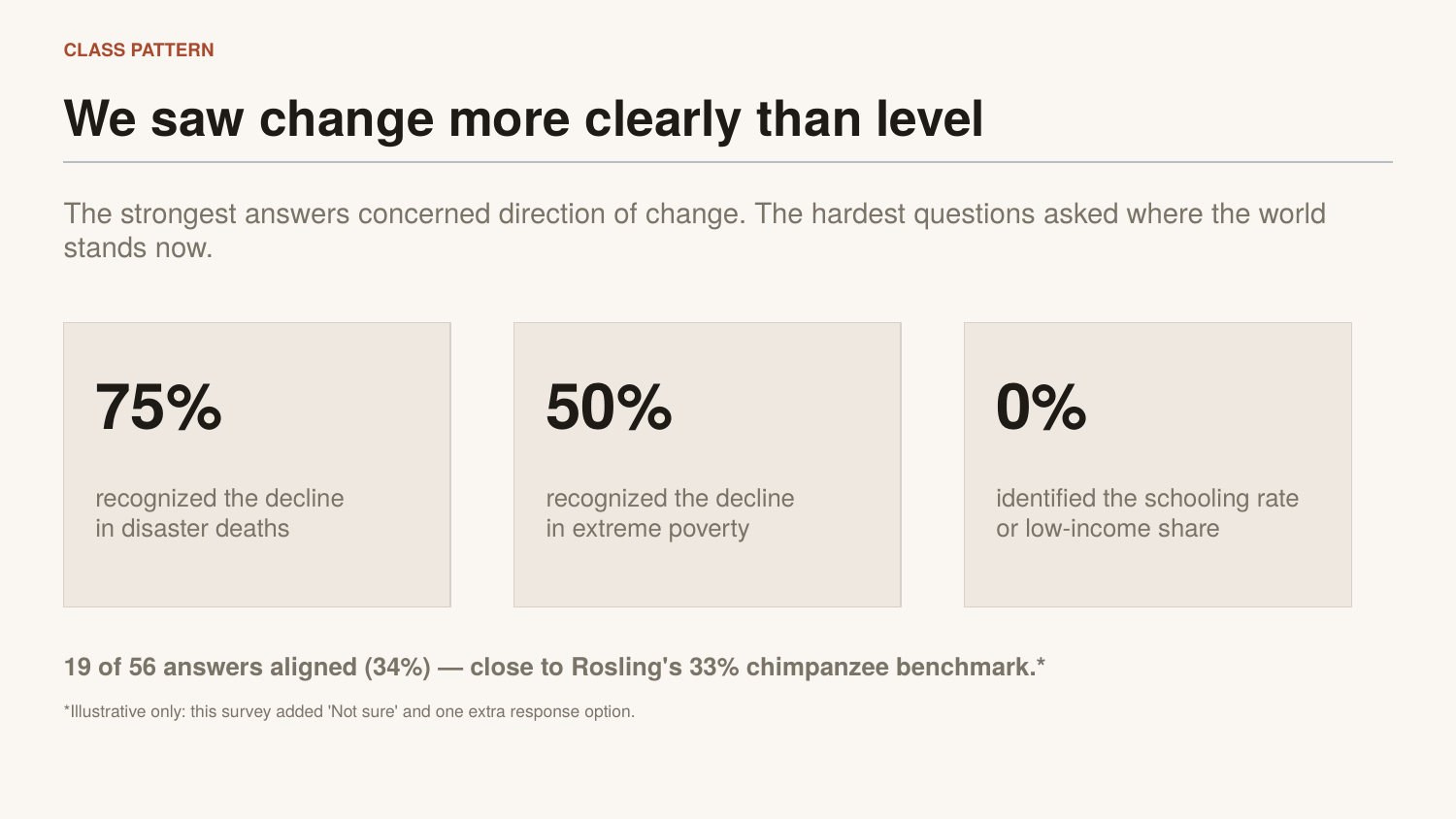

CLASS PATTERN
We saw change more clearly than level

The strongest answers concerned direction of change. The hardest questions asked where the world stands now.

75%
50%
0%
recognized the decline
in disaster deaths
recognized the decline
in extreme poverty
identified the schooling rate
or low-income share
19 of 56 answers aligned (34%) — close to Rosling's 33% chimpanzee benchmark.*
*Illustrative only: this survey added 'Not sure' and one extra response option.